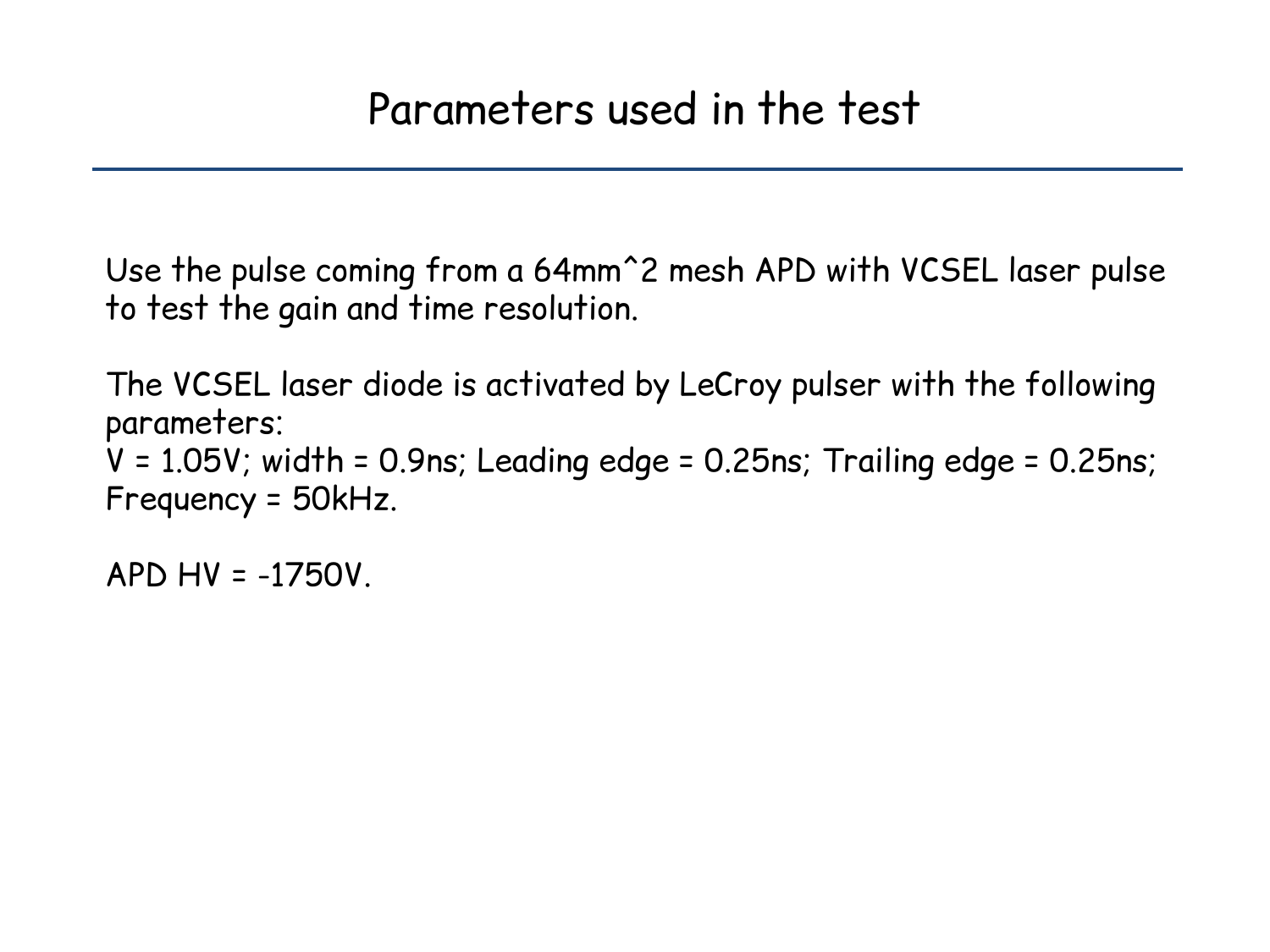

Parameters used in the test
Use the pulse coming from a 64mm^2 mesh APD with VCSEL laser pulse to test the gain and time resolution.

The VCSEL laser diode is activated by LeCroy pulser with the following parameters:
V = 1.05V; width = 0.9ns; Leading edge = 0.25ns; Trailing edge = 0.25ns; Frequency = 50kHz.

APD HV = -1750V.